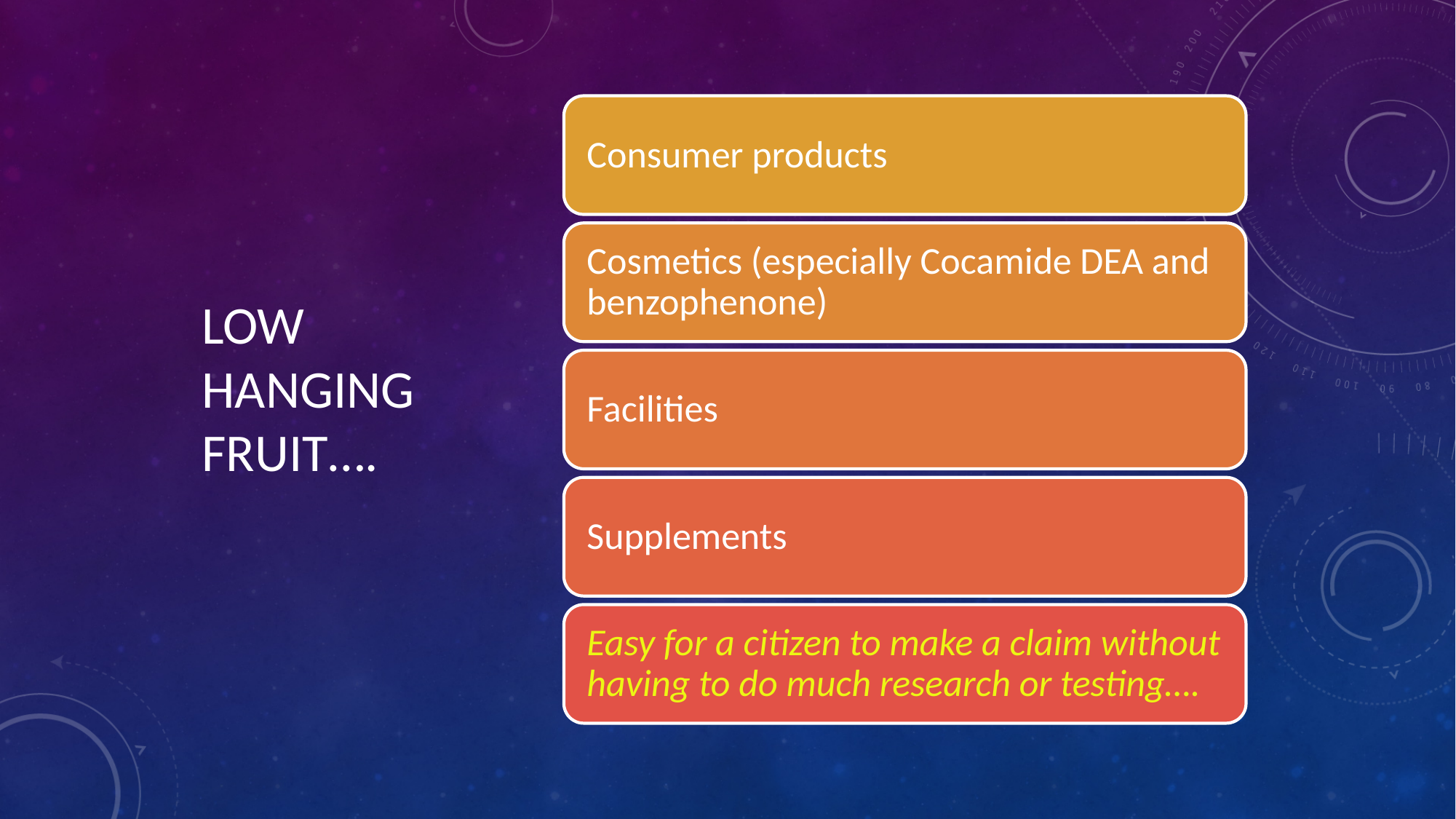

Consumer products
Cosmetics (especially Cocamide DEA and benzophenone)
Facilities
Supplements
Easy for a citizen to make a claim without having to do much research or testing….
# Low Hanging Fruit….